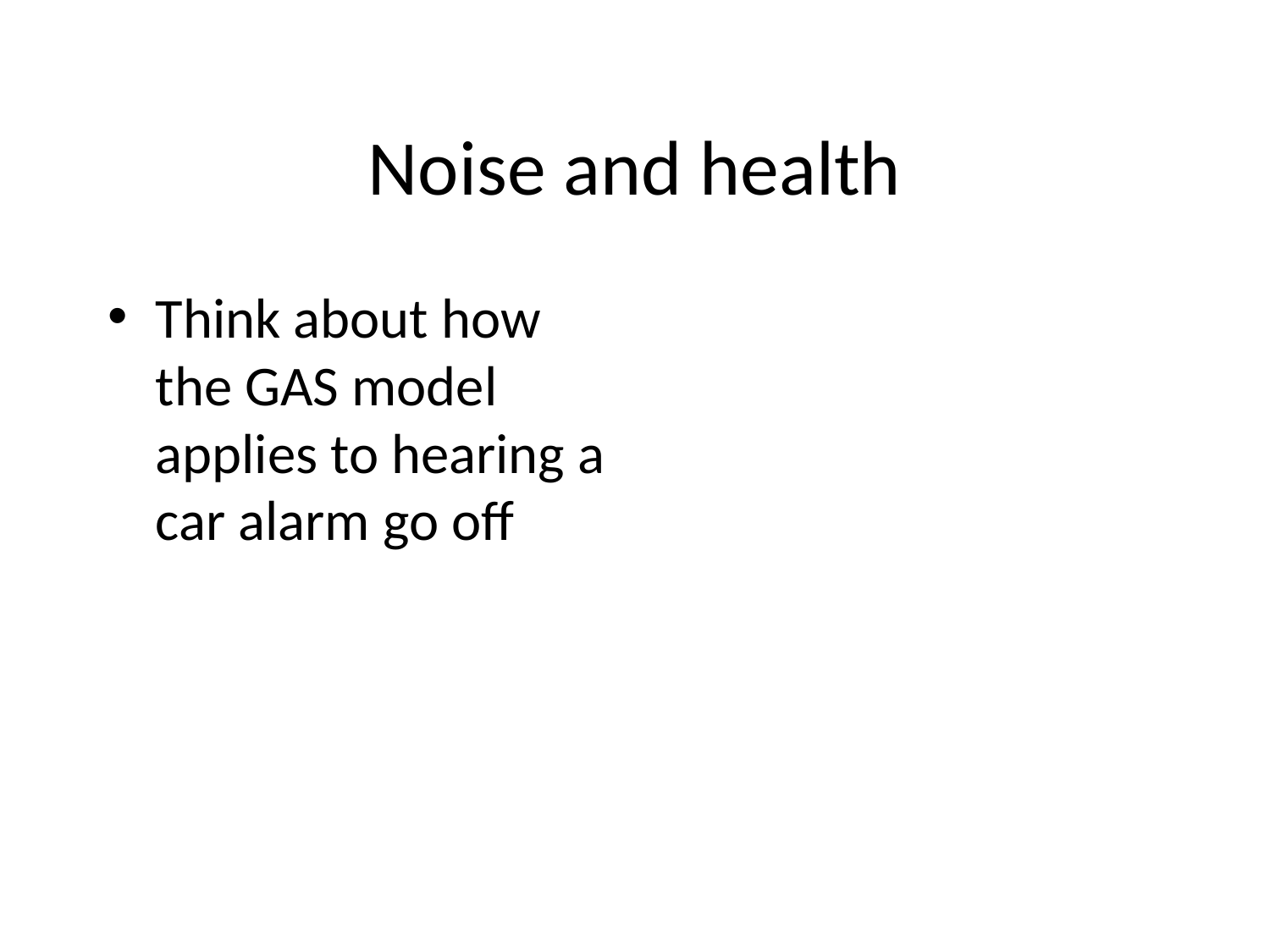

# Noise and health
Think about how the GAS model applies to hearing a car alarm go off